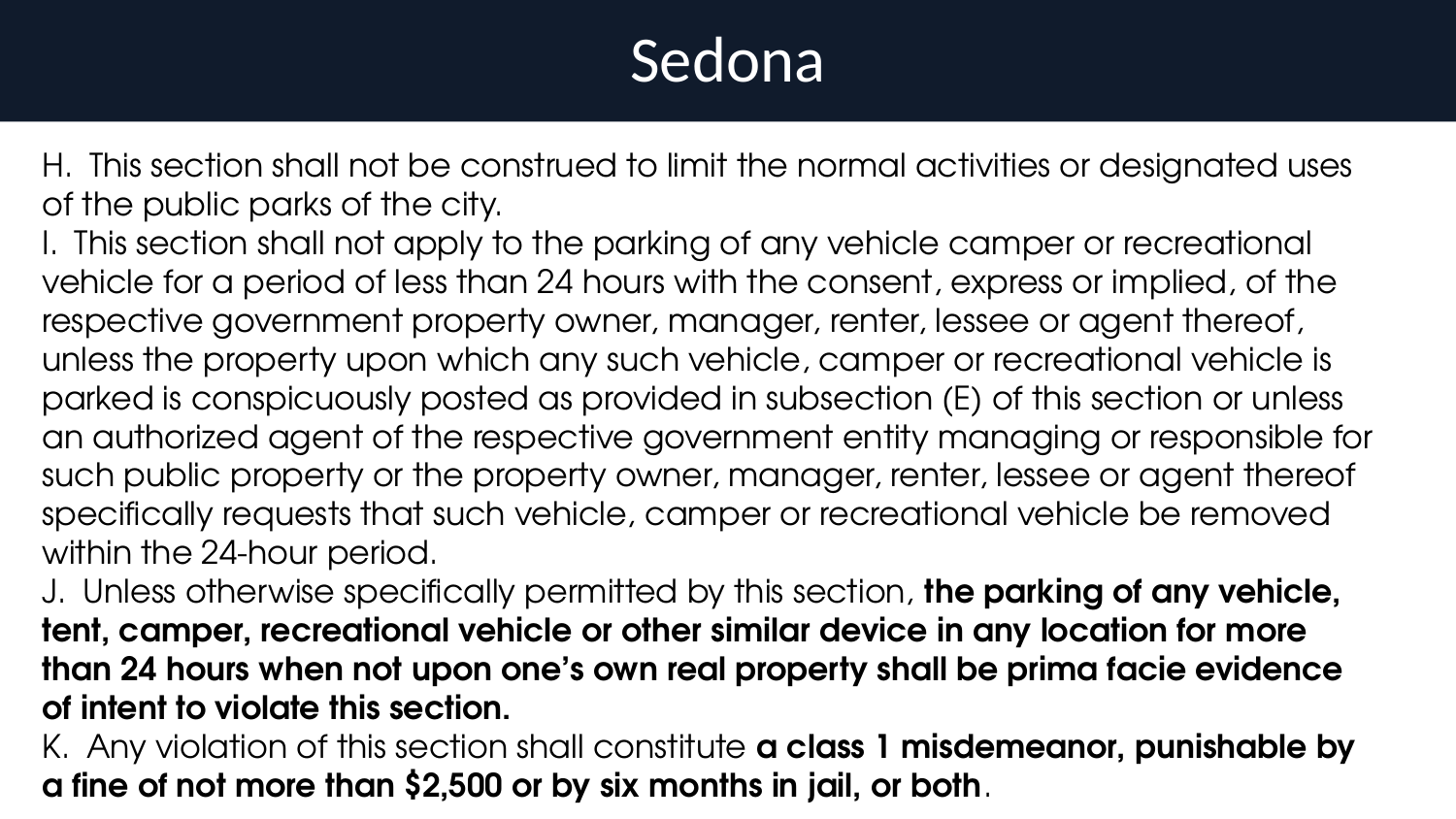

# Sedona
H. This section shall not be construed to limit the normal activities or designated uses of the public parks of the city.
I. This section shall not apply to the parking of any vehicle camper or recreational vehicle for a period of less than 24 hours with the consent, express or implied, of the respective government property owner, manager, renter, lessee or agent thereof, unless the property upon which any such vehicle, camper or recreational vehicle is parked is conspicuously posted as provided in subsection (E) of this section or unless an authorized agent of the respective government entity managing or responsible for such public property or the property owner, manager, renter, lessee or agent thereof specifically requests that such vehicle, camper or recreational vehicle be removed within the 24-hour period.
J. Unless otherwise specifically permitted by this section, the parking of any vehicle, tent, camper, recreational vehicle or other similar device in any location for more than 24 hours when not upon one’s own real property shall be prima facie evidence of intent to violate this section.
K. Any violation of this section shall constitute a class 1 misdemeanor, punishable by a fine of not more than $2,500 or by six months in jail, or both.